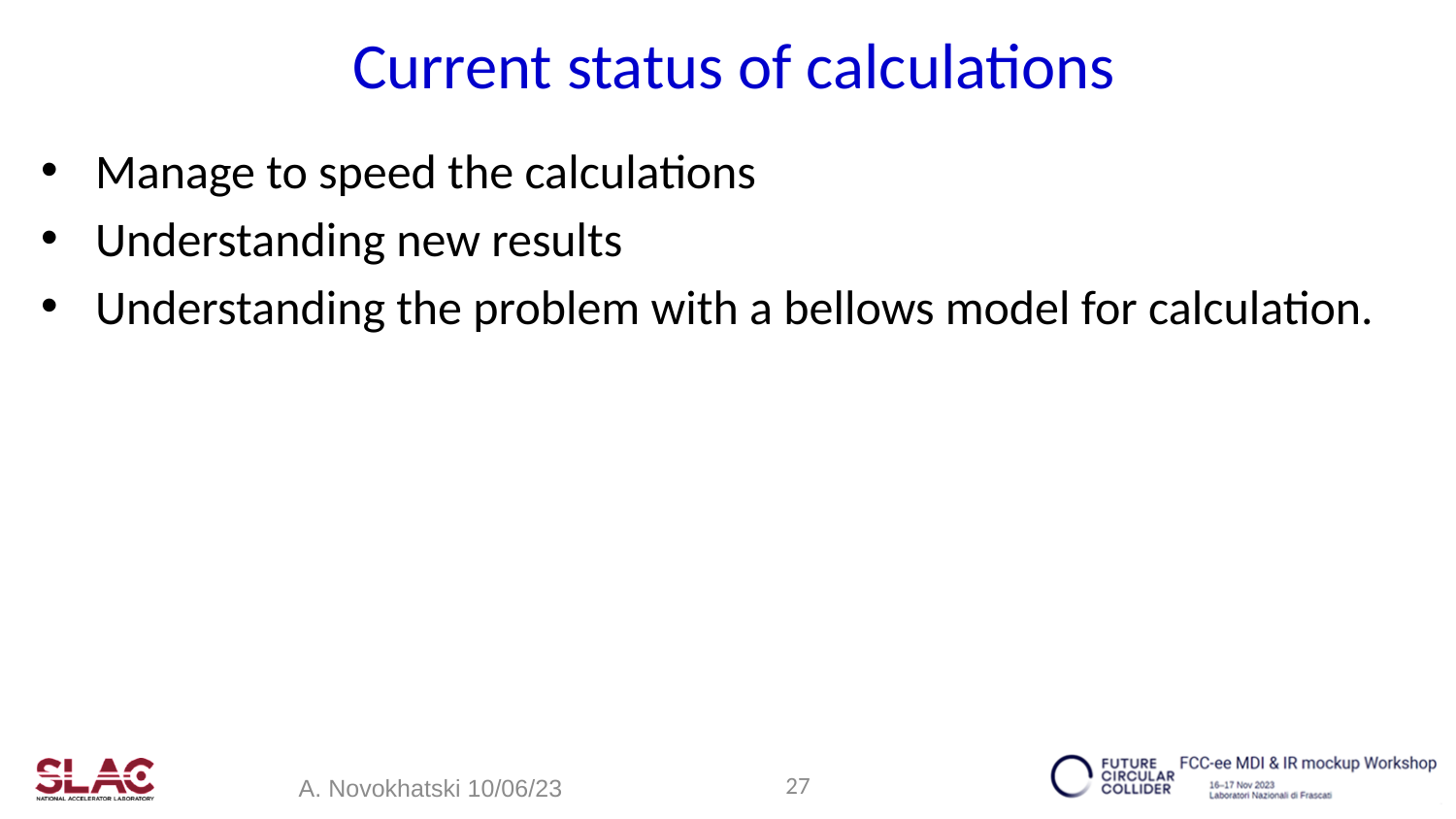

# Current status of calculations
Manage to speed the calculations
Understanding new results
Understanding the problem with a bellows model for calculation.
27
A. Novokhatski 10/06/23